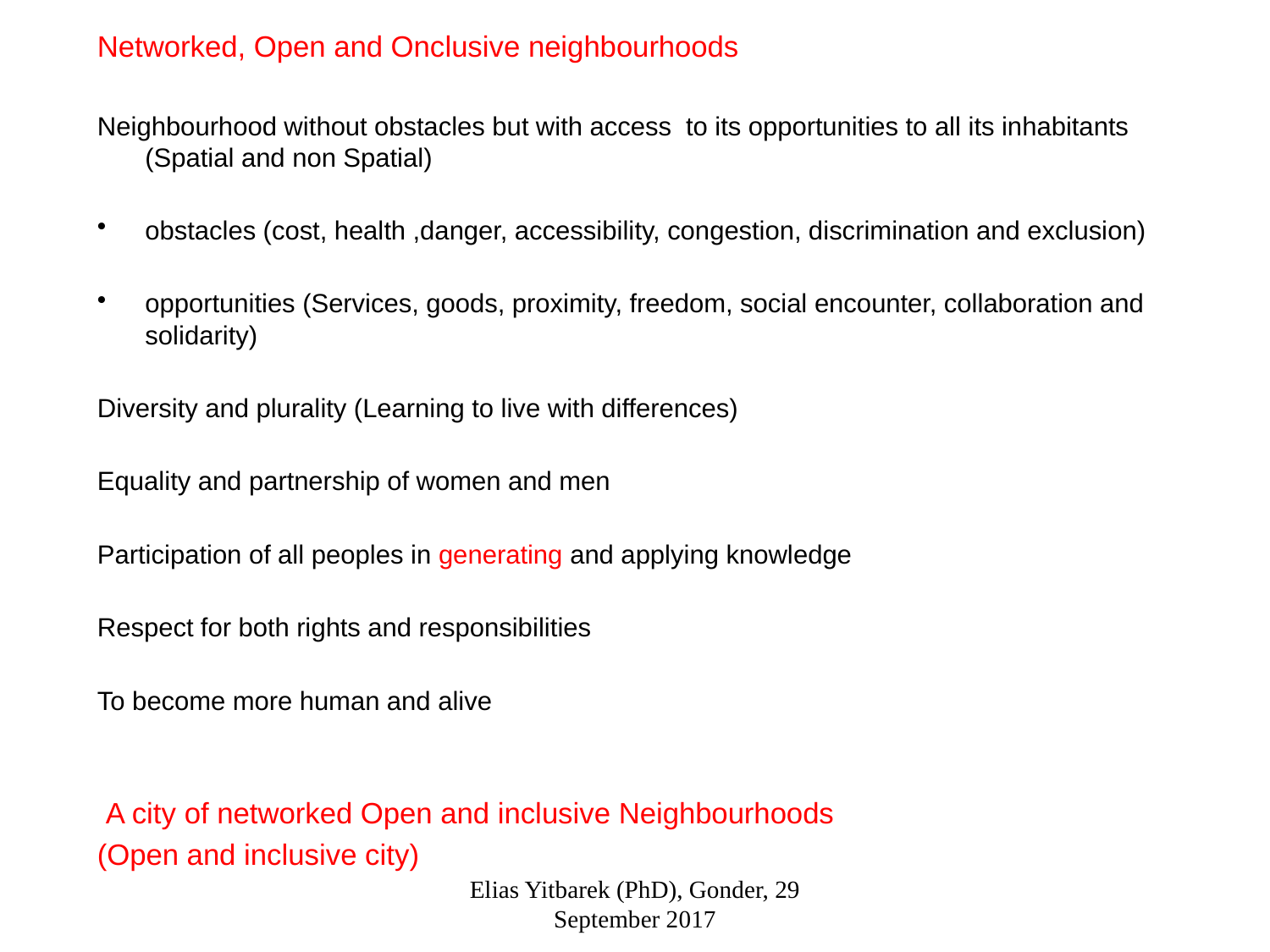

Networked, Open and Onclusive neighbourhoods

Neighbourhood without obstacles but with access  to its opportunities to all its inhabitants (Spatial and non Spatial)

obstacles (cost, health ,danger, accessibility, congestion, discrimination and exclusion)

opportunities (Services, goods, proximity, freedom, social encounter, collaboration and solidarity)

Diversity and plurality (Learning to live with differences)

Equality and partnership of women and men

Participation of all peoples in generating and applying knowledge

Respect for both rights and responsibilities

To become more human and alive

 A city of networked Open and inclusive Neighbourhoods
(Open and inclusive city)

Elias Yitbarek (PhD), Gonder, 29 September 2017